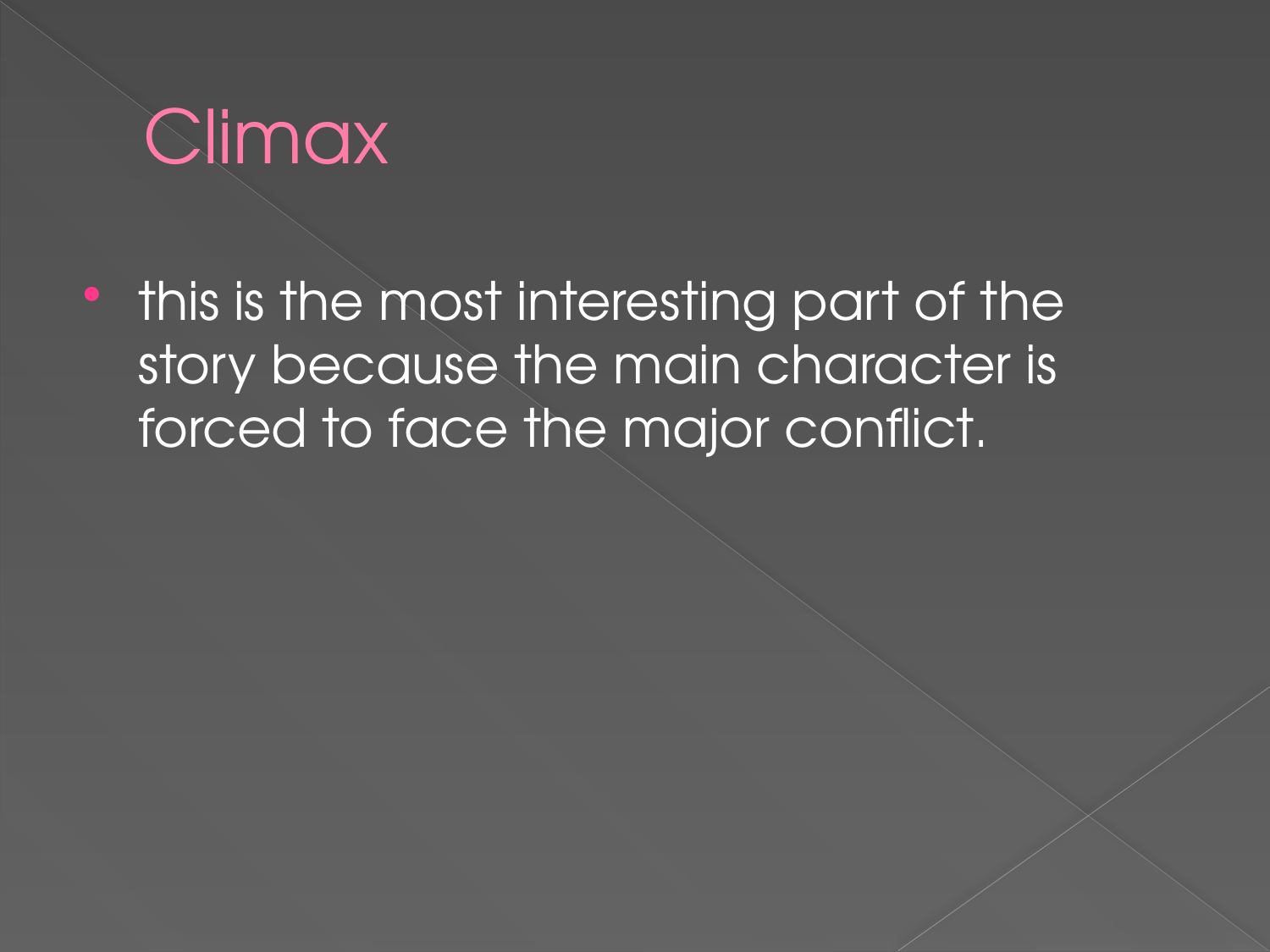

# Climax
this is the most interesting part of the story because the main character is forced to face the major conflict.